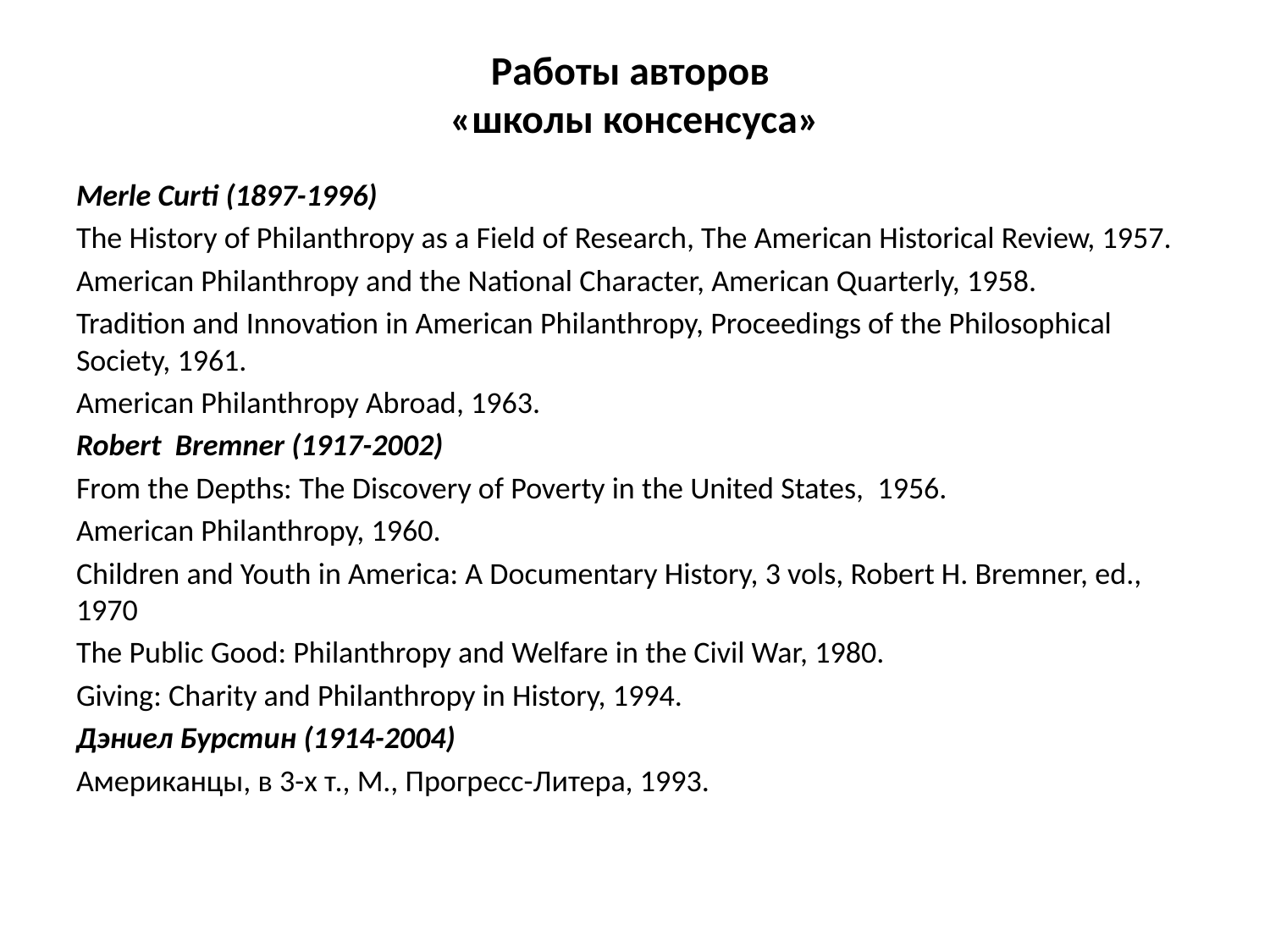

# Работы авторов «школы консенсуса»
Merle Curti (1897-1996)
The History of Philanthropy as a Field of Research, The American Historical Review, 1957.
American Philanthropy and the National Character, American Quarterly, 1958.
Tradition and Innovation in American Philanthropy, Proceedings of the Philosophical Society, 1961.
American Philanthropy Abroad, 1963.
Robert  Bremner (1917-2002)
From the Depths: The Discovery of Poverty in the United States,  1956.
American Philanthropy, 1960.
Children and Youth in America: A Documentary History, 3 vols, Robert H. Bremner, ed., 1970
The Public Good: Philanthropy and Welfare in the Civil War, 1980.
Giving: Charity and Philanthropy in History, 1994.
Дэниел Бурстин (1914-2004)
Американцы, в 3-х т., М., Прогресс-Литера, 1993.